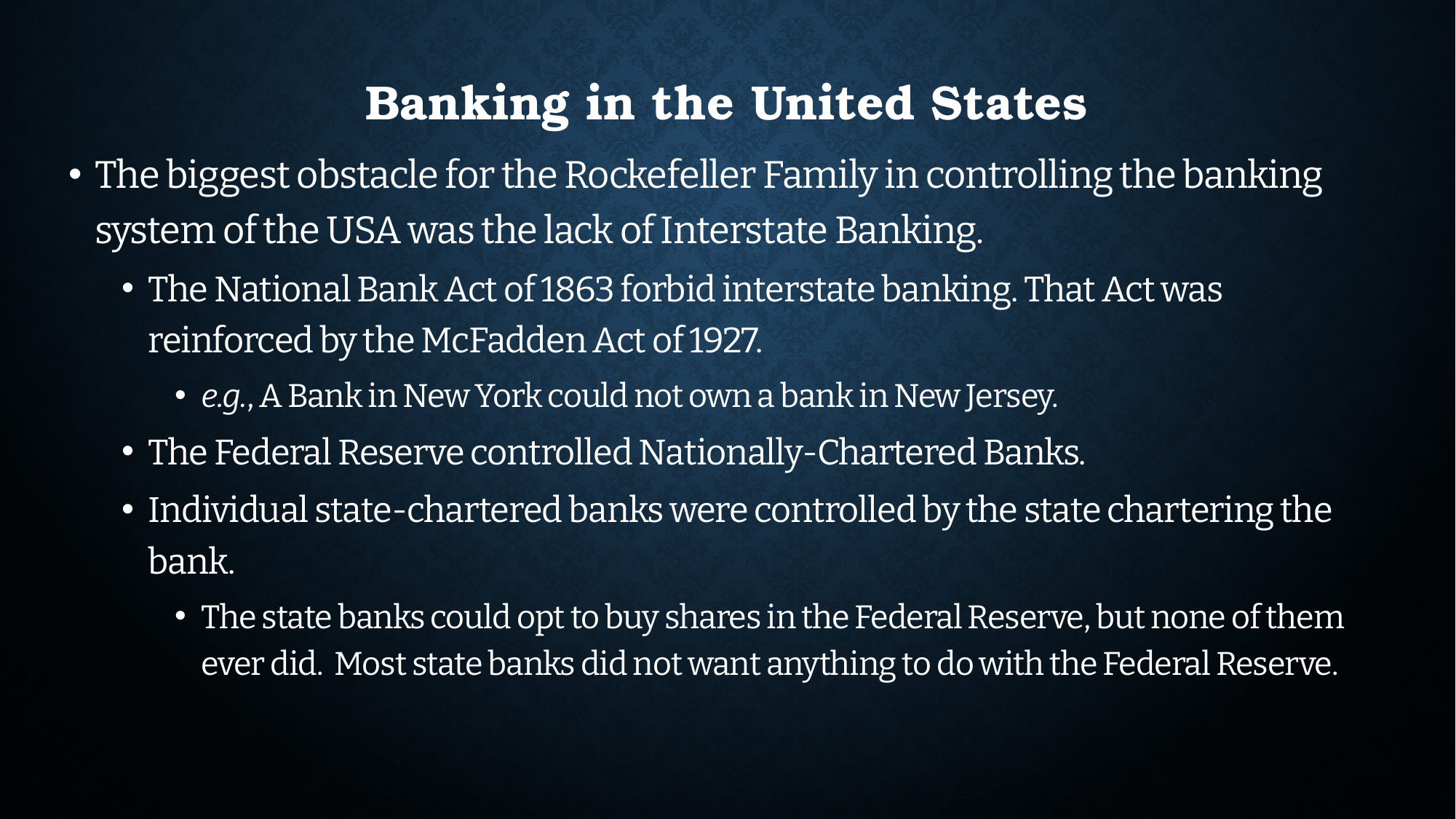

# Banking in the United States
The biggest obstacle for the Rockefeller Family in controlling the banking system of the USA was the lack of Interstate Banking.
The National Bank Act of 1863 forbid interstate banking. That Act was reinforced by the McFadden Act of 1927.
e.g., A Bank in New York could not own a bank in New Jersey.
The Federal Reserve controlled Nationally-Chartered Banks.
Individual state-chartered banks were controlled by the state chartering the bank.
The state banks could opt to buy shares in the Federal Reserve, but none of them ever did.  Most state banks did not want anything to do with the Federal Reserve.